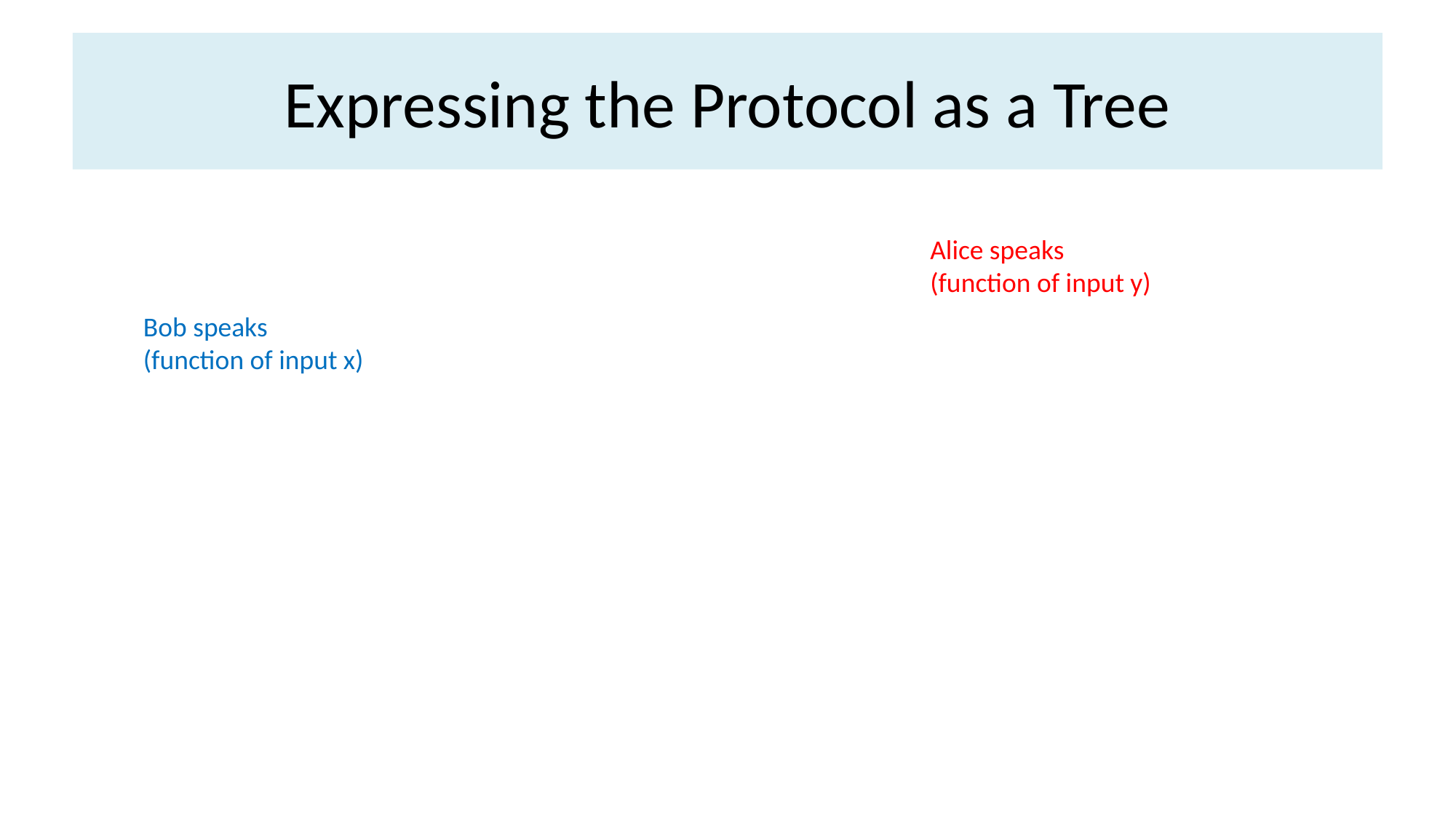

# Expressing the Protocol as a Tree
Alice speaks
(function of input y)
Bob speaks
(function of input x)